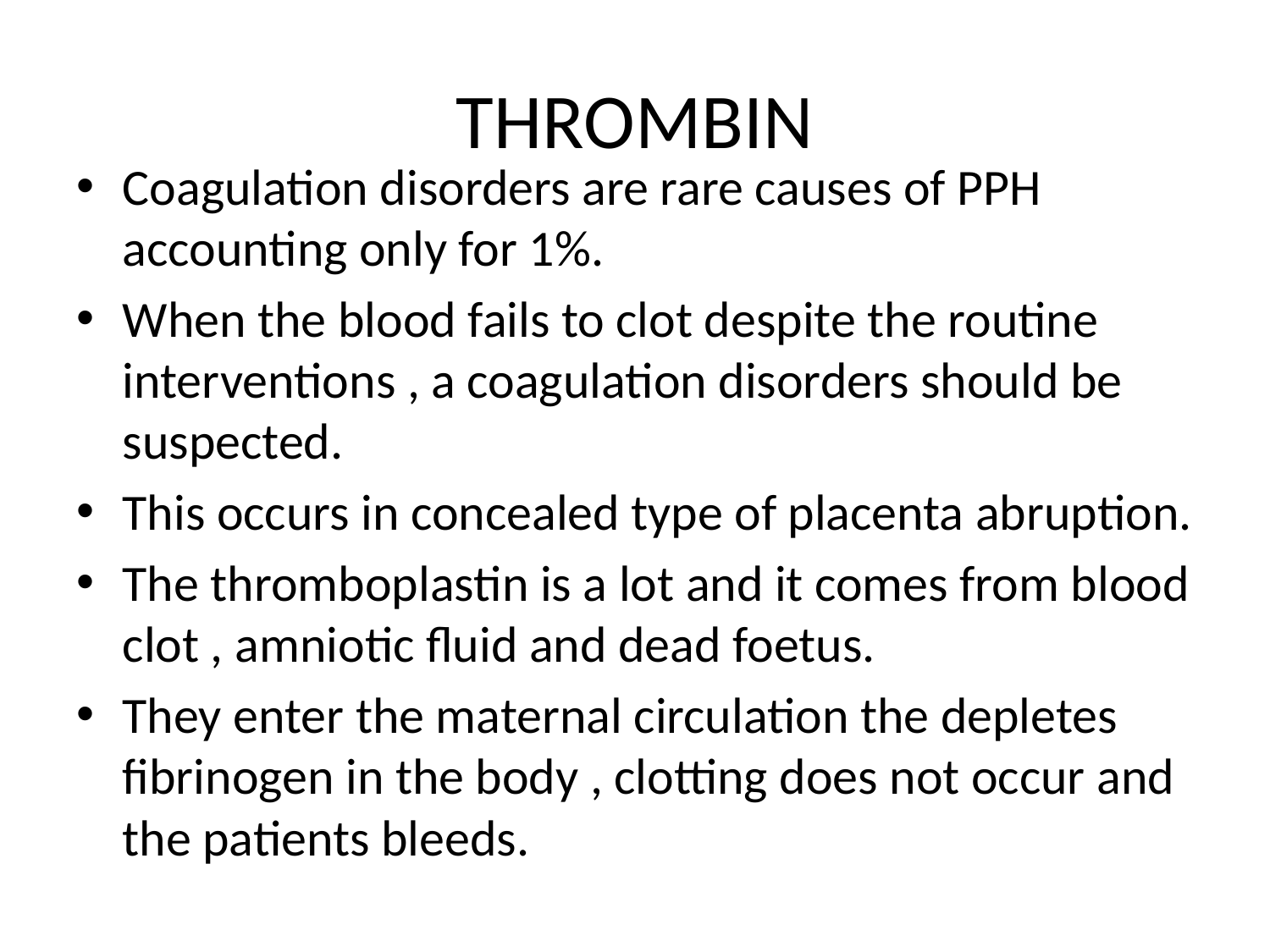

# THROMBIN
Coagulation disorders are rare causes of PPH accounting only for 1%.
When the blood fails to clot despite the routine interventions , a coagulation disorders should be suspected.
This occurs in concealed type of placenta abruption.
The thromboplastin is a lot and it comes from blood clot , amniotic fluid and dead foetus.
They enter the maternal circulation the depletes fibrinogen in the body , clotting does not occur and the patients bleeds.